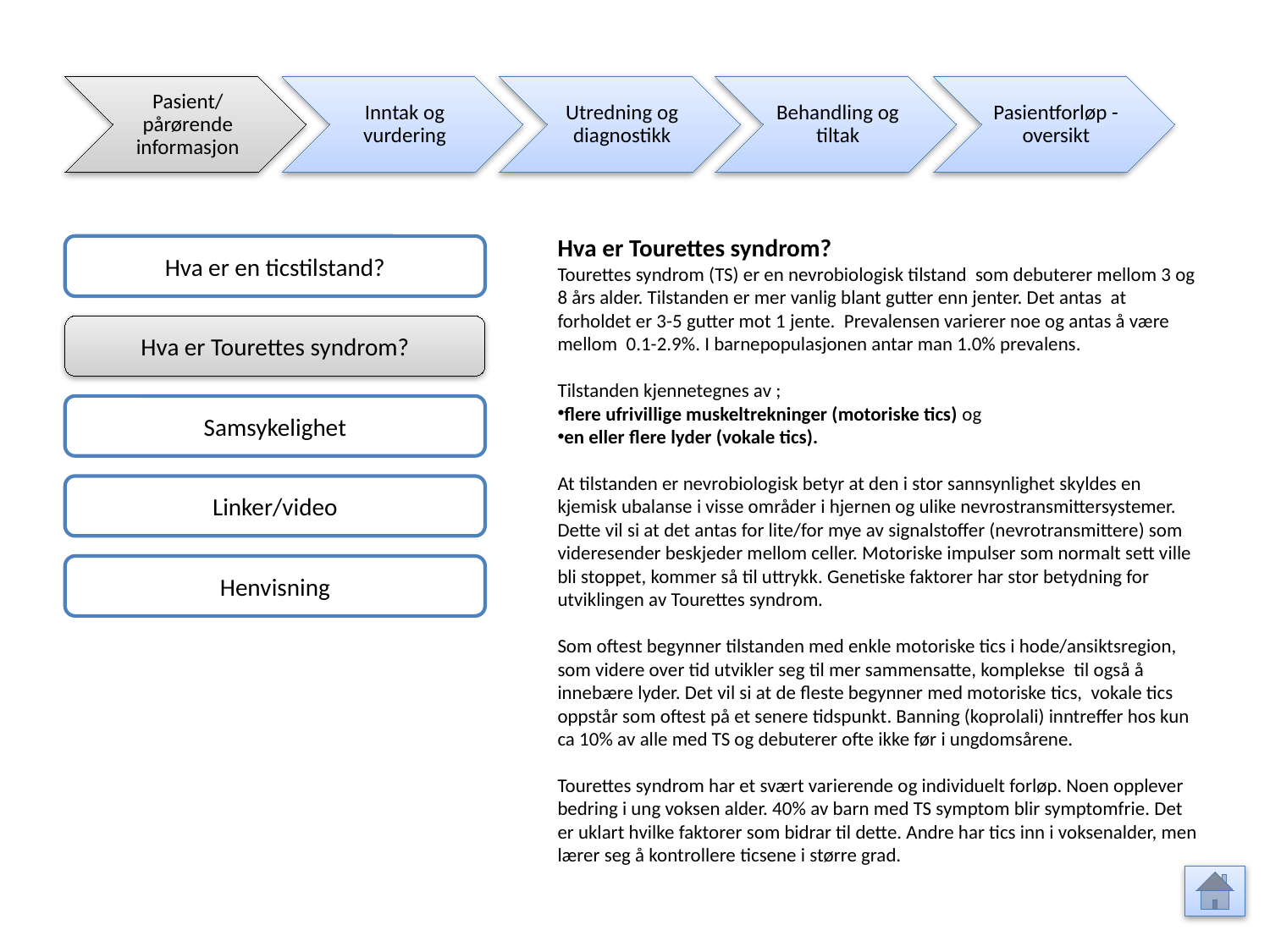

Pasient/ pårørende informasjon

Inntak og vurdering

Utredning og diagnostikk

Behandling og tiltak

Pasientforløp - oversikt
Hva er Tourettes syndrom?
Tourettes syndrom (TS) er en nevrobiologisk tilstand  som debuterer mellom 3 og 8 års alder. Tilstanden er mer vanlig blant gutter enn jenter. Det antas  at forholdet er 3-5 gutter mot 1 jente.  Prevalensen varierer noe og antas å være mellom  0.1-2.9%. I barnepopulasjonen antar man 1.0% prevalens.

Tilstanden kjennetegnes av ;
flere ufrivillige muskeltrekninger (motoriske tics) og
en eller flere lyder (vokale tics).

At tilstanden er nevrobiologisk betyr at den i stor sannsynlighet skyldes en kjemisk ubalanse i visse områder i hjernen og ulike nevrostransmittersystemer. Dette vil si at det antas for lite/for mye av signalstoffer (nevrotransmittere) som videresender beskjeder mellom celler. Motoriske impulser som normalt sett ville bli stoppet, kommer så til uttrykk. Genetiske faktorer har stor betydning for utviklingen av Tourettes syndrom.

Som oftest begynner tilstanden med enkle motoriske tics i hode/ansiktsregion, som videre over tid utvikler seg til mer sammensatte, komplekse  til også å innebære lyder. Det vil si at de fleste begynner med motoriske tics,  vokale tics oppstår som oftest på et senere tidspunkt. Banning (koprolali) inntreffer hos kun ca 10% av alle med TS og debuterer ofte ikke før i ungdomsårene.

Tourettes syndrom har et svært varierende og individuelt forløp. Noen opplever bedring i ung voksen alder. 40% av barn med TS symptom blir symptomfrie. Det er uklart hvilke faktorer som bidrar til dette. Andre har tics inn i voksenalder, men lærer seg å kontrollere ticsene i større grad.

Hva er en ticstilstand?
Hva er Tourettes syndrom?
Samsykelighet
Linker/video
Henvisning